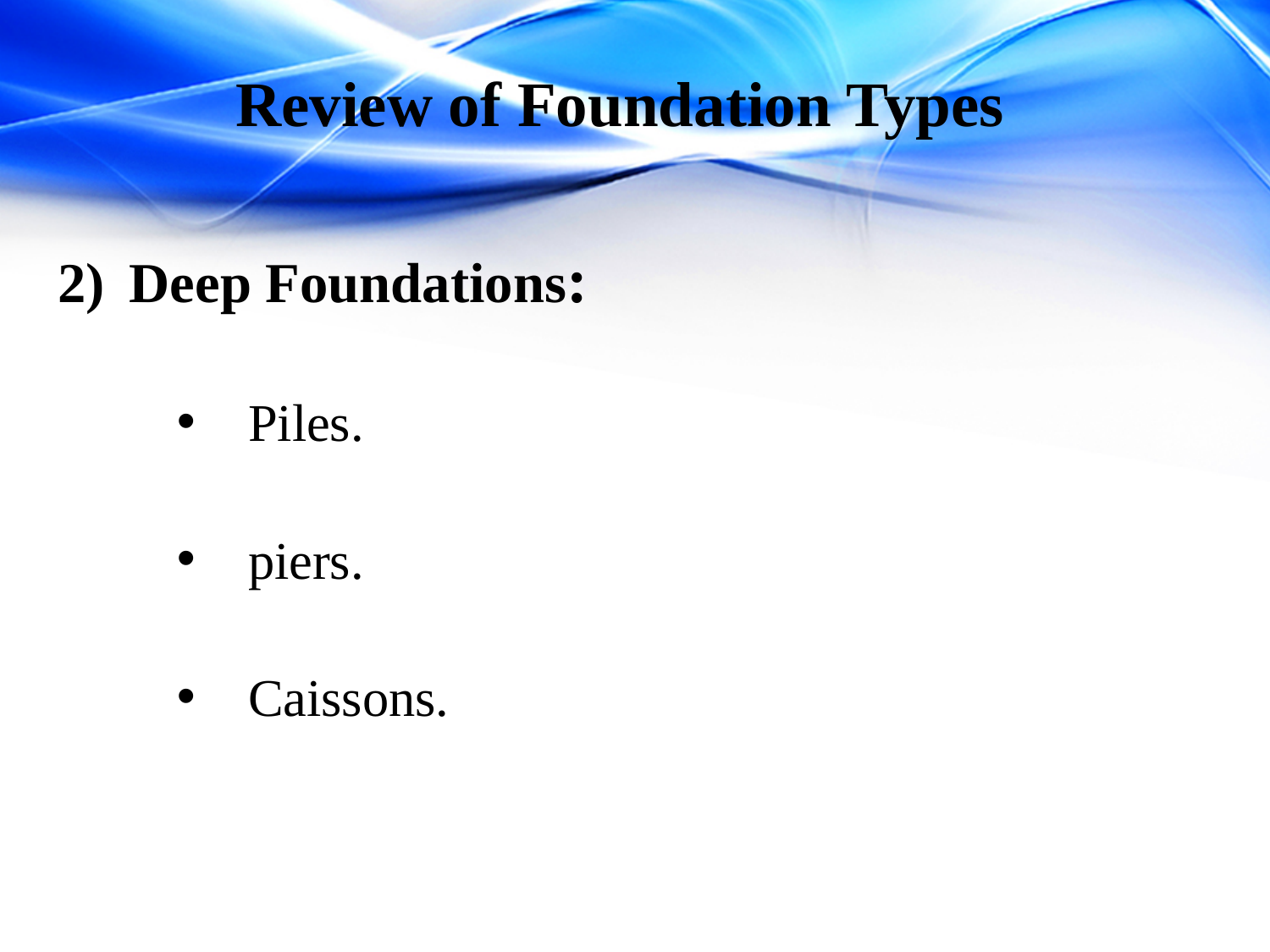

# Review of Foundation Types
Deep Foundations:
Piles.
piers.
Caissons.